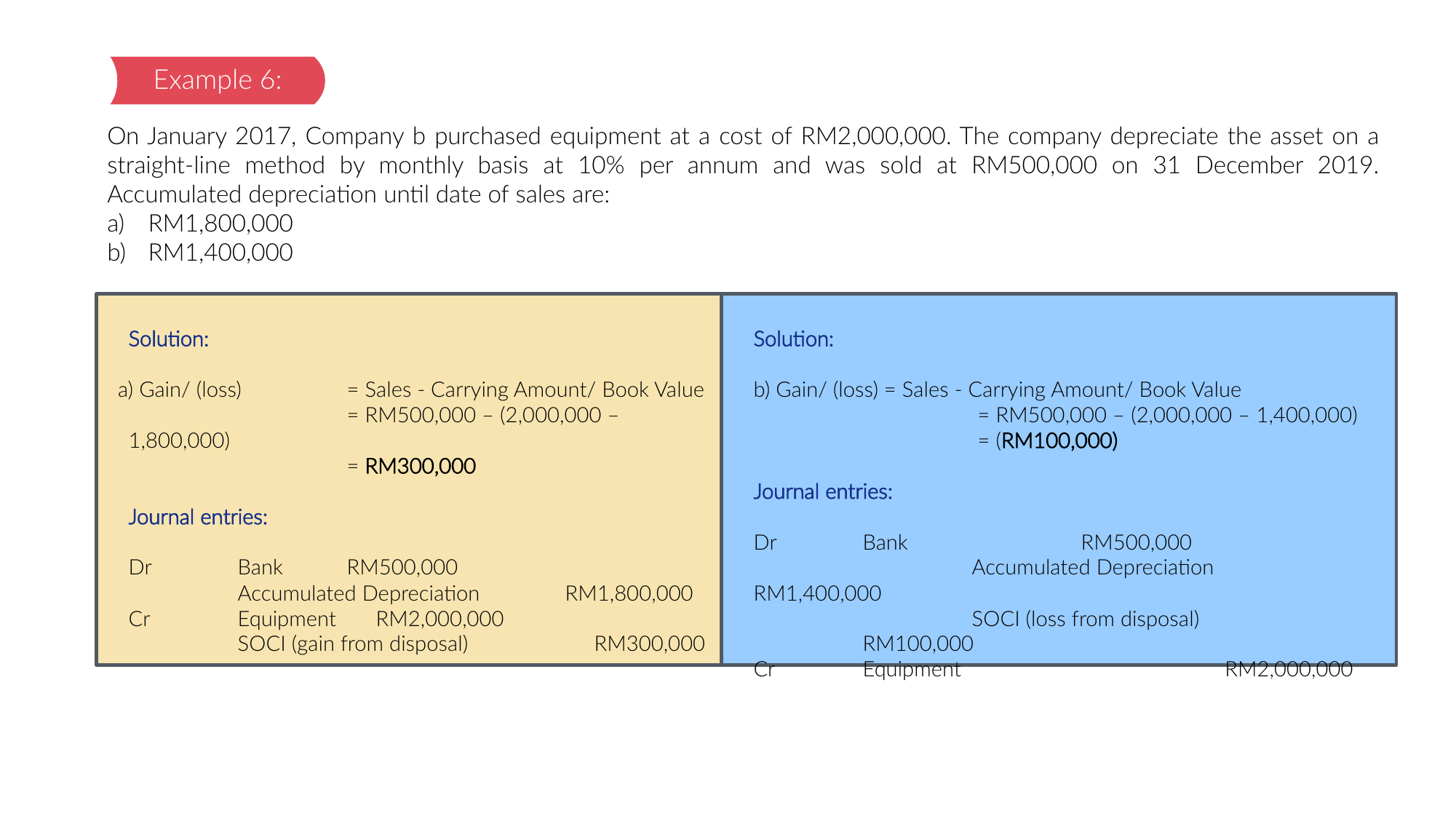

Example 6:
On January 2017, Company b purchased equipment at a cost of RM2,000,000. The company depreciate the asset on a straight-line method by monthly basis at 10% per annum and was sold at RM500,000 on 31 December 2019. Accumulated depreciation until date of sales are:
RM1,800,000
RM1,400,000

Solution:

 Gain/ (loss)	= Sales - Carrying Amount/ Book Value
		= RM500,000 – (2,000,000 – 1,800,000)
		= RM300,000

Journal entries:

Dr	Bank 	RM500,000
	Accumulated Depreciation	RM1,800,000
Cr	Equipment	     RM2,000,000
	SOCI (gain from disposal)	     RM300,000

Solution:

b) Gain/ (loss) = Sales - Carrying Amount/ Book Value
		 = RM500,000 – (2,000,000 – 1,400,000)
		 = (RM100,000)

Journal entries:

Dr	Bank 		RM500,000
		Accumulated Depreciation	RM1,400,000
		SOCI (loss from disposal)		RM100,000
Cr	Equipment			      RM2,000,000